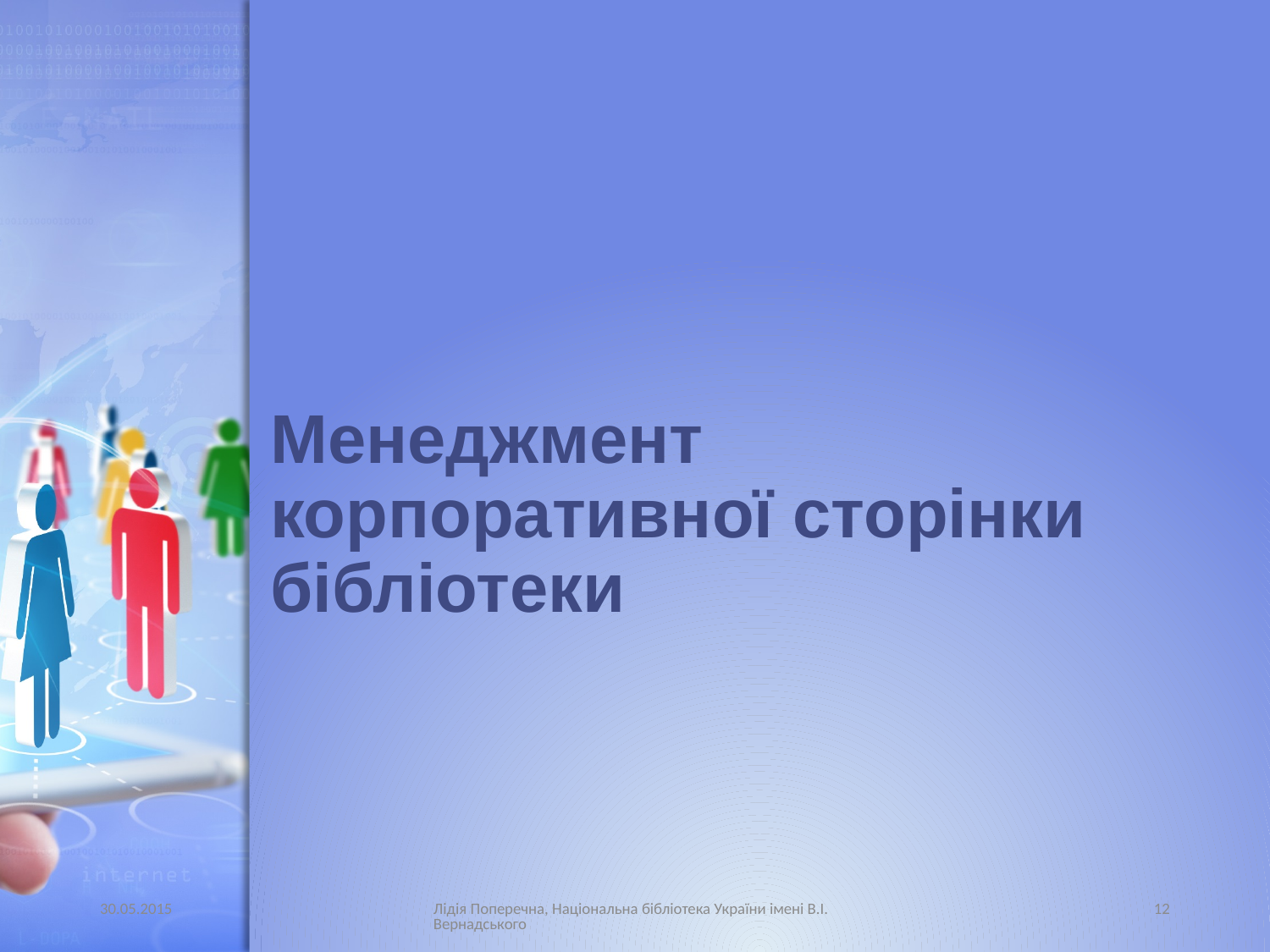

# Менеджмент корпоративної сторінки бібліотеки
30.05.2015
Лідія Поперечна, Національна бібліотека України імені В.І. Вернадського
12